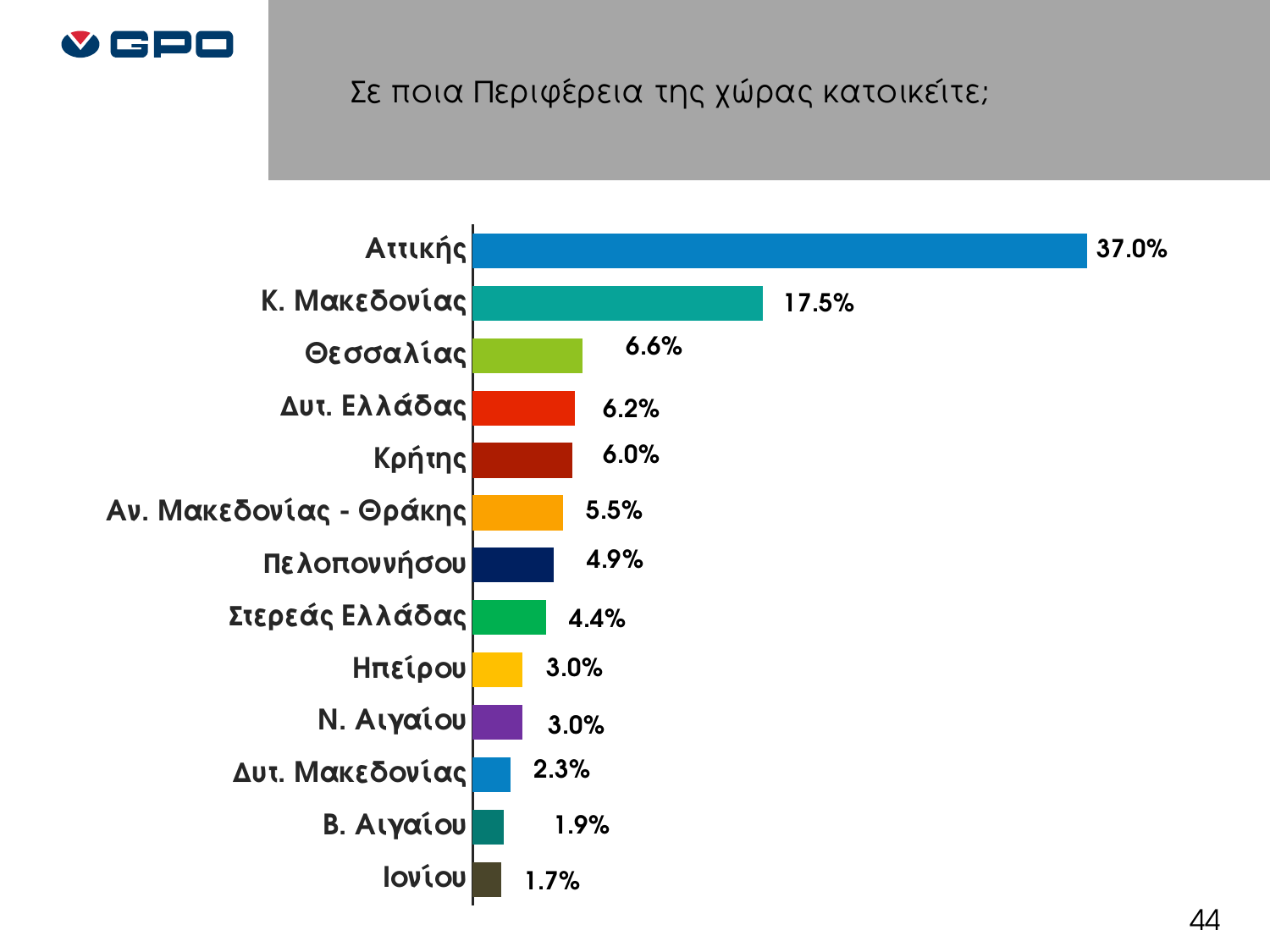

Σε ποια Περιφέρεια της χώρας κατοικείτε;

### Chart

| Category | Ναι |
|---|---|
| Αττικής | 0.37015781922525137 |
| Κ. Μακεδονίας | 0.1750358680057389 |
| Θεσσαλίας | 0.06599713055954093 |
| Δυτ. Ελλάδας | 0.06169296987087519 |
| Κρήτης | 0.06025824964131991 |
| Αν. Μακεδονίας - Θράκης | 0.054519368723098996 |
| Πελοποννήσου | 0.048780487804878106 |
| Στερεάς Ελλάδας | 0.0444763271162124 |
| Ηπείρου | 0.03012912482065998 |
| Ν. Αιγαίου | 0.03012912482065998 |
| Δυτ. Μακεδονίας | 0.022955523672883792 |
| Β. Αιγαίου | 0.01865136298421808 |
| Ιονίου | 0.01721664275466284 |
44